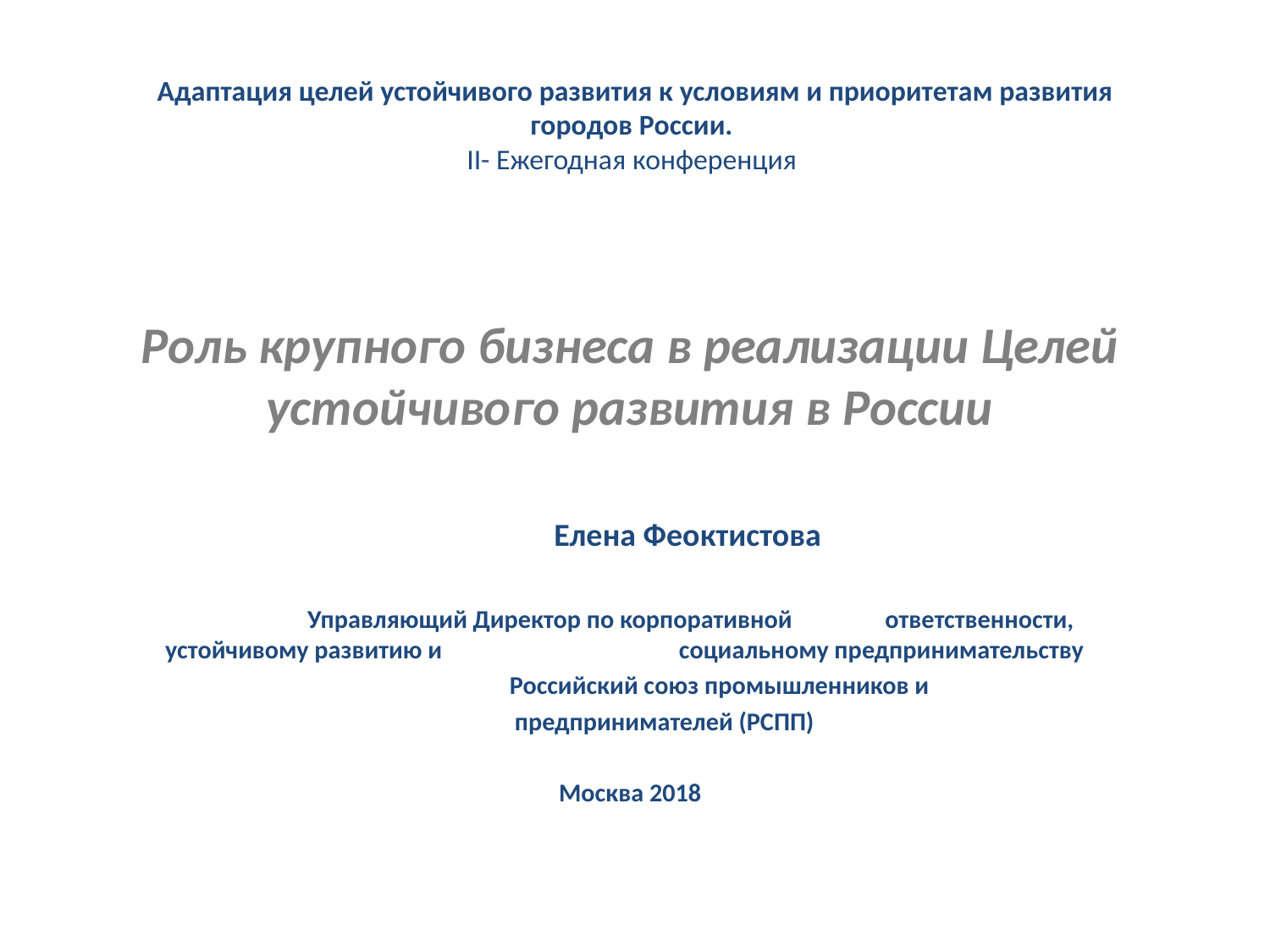

# Адаптация целей устойчивого развития к условиям и приоритетам развития городов России. II- Ежегодная конференция
Роль крупного бизнеса в реализации Целей устойчивого развития в России

		Елена Феоктистова

			 Управляющий Директор по корпоративной 				 ответственности, устойчивому развитию и 		                 	         социальному предпринимательству
    	           Российский союз промышленников и
            предпринимателей (РСПП)

Москва 2018